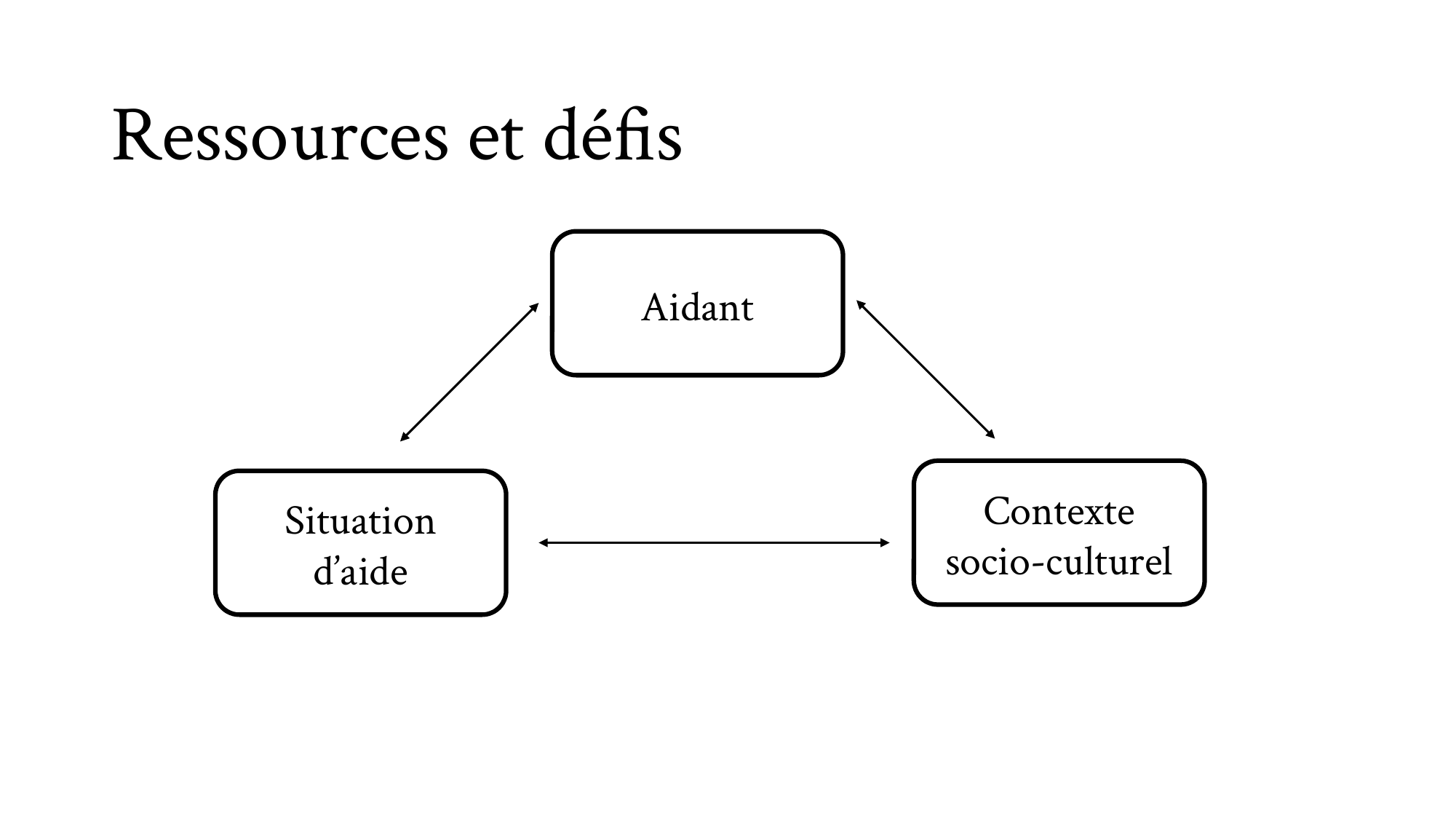

# Ressources et défis
Aidant
Contexte socio-culturel
Situation d’aide